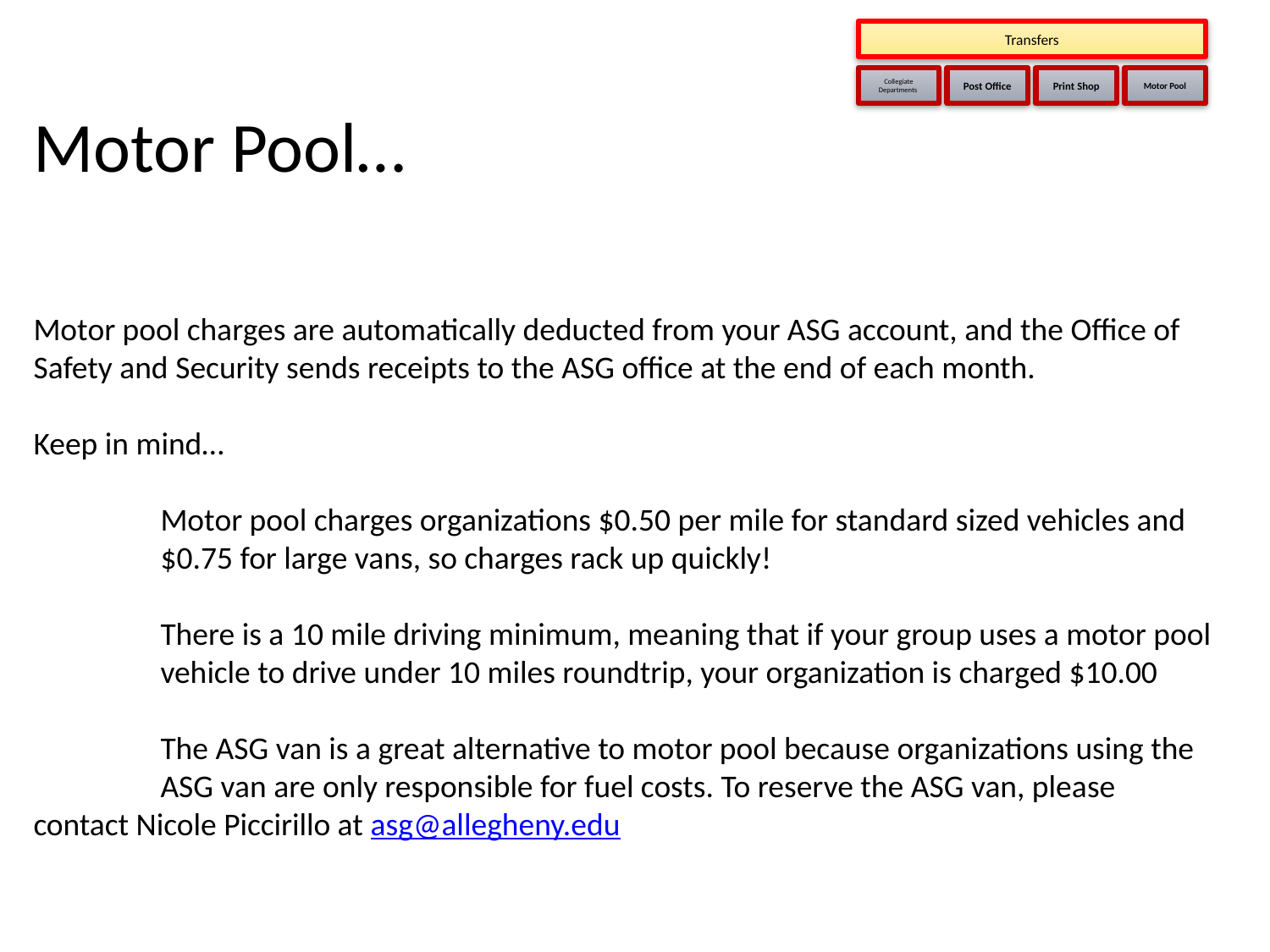

Transfers
Collegiate Departments
Post Office
Print Shop
Motor Pool
Motor Pool…

Motor pool charges are automatically deducted from your ASG account, and the Office of Safety and Security sends receipts to the ASG office at the end of each month.

Keep in mind…

	Motor pool charges organizations $0.50 per mile for standard sized vehicles and 	$0.75 for large vans, so charges rack up quickly!

	There is a 10 mile driving minimum, meaning that if your group uses a motor pool 	vehicle to drive under 10 miles roundtrip, your organization is charged $10.00

	The ASG van is a great alternative to motor pool because organizations using the 	ASG van are only responsible for fuel costs. To reserve the ASG van, please 	contact Nicole Piccirillo at asg@allegheny.edu